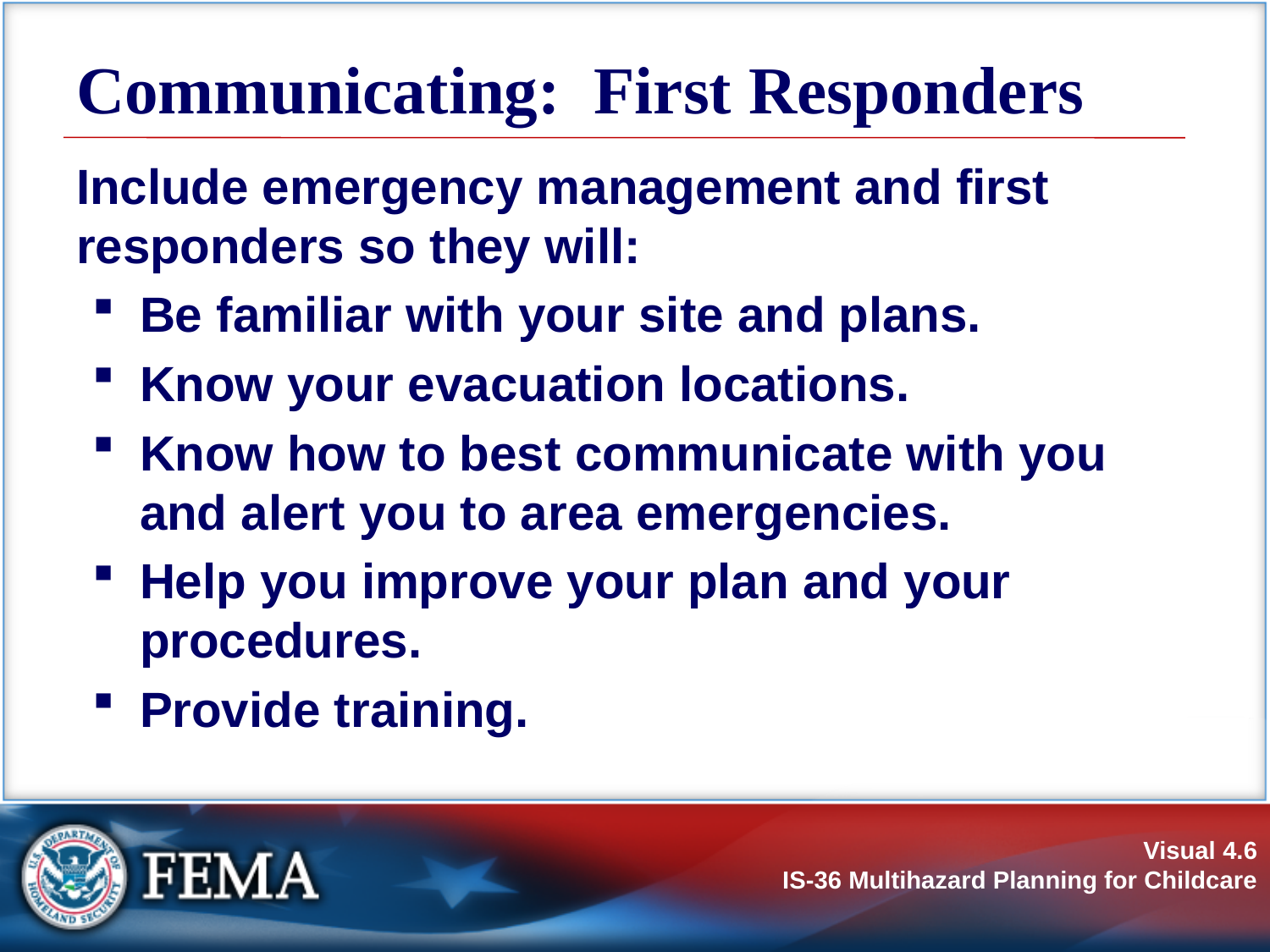

# Communicating:  First Responders
Include emergency management and first responders so they will:
Be familiar with your site and plans.
Know your evacuation locations.
Know how to best communicate with you and alert you to area emergencies.
Help you improve your plan and your procedures.
Provide training.